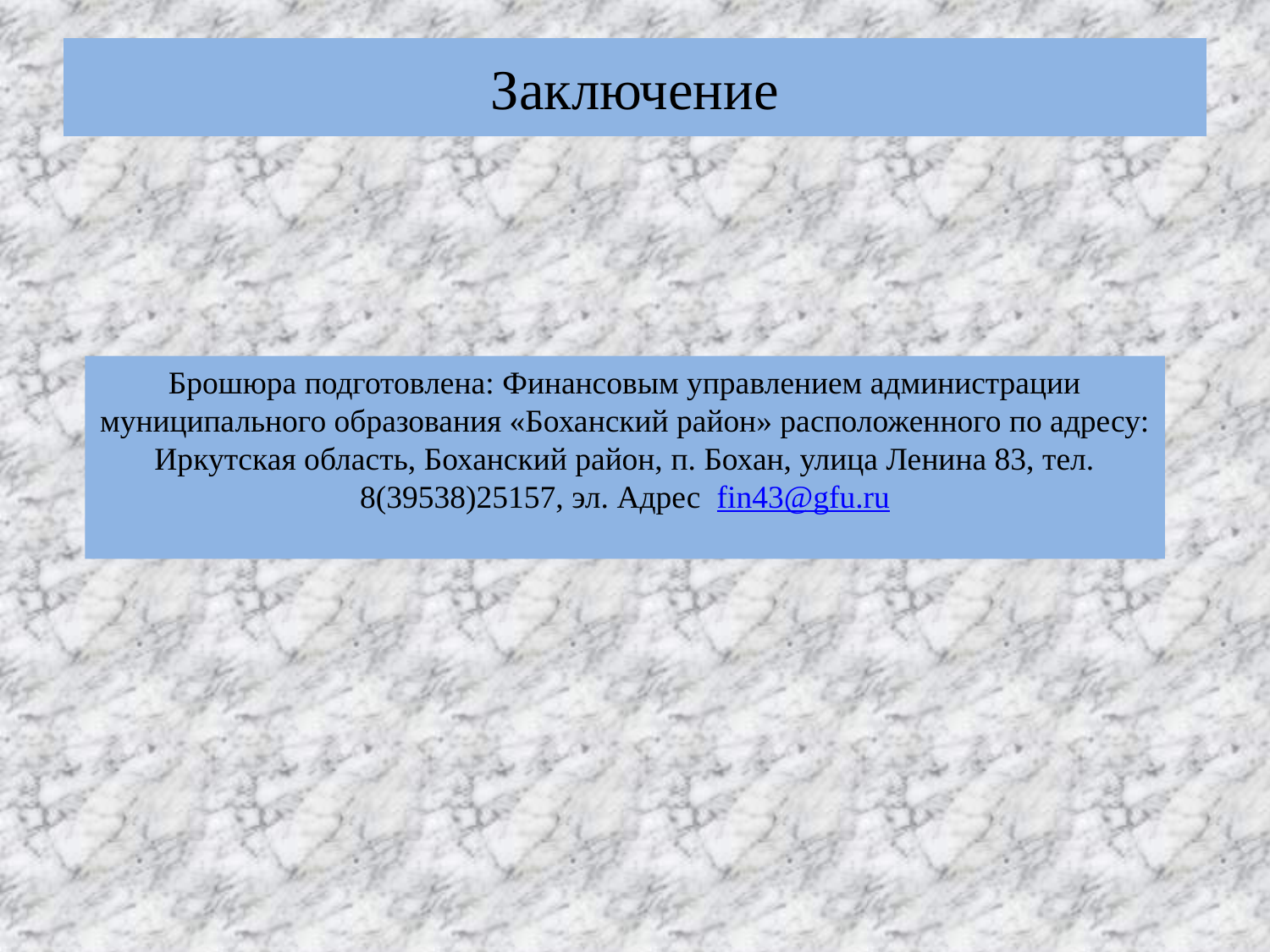

# Заключение
Брошюра подготовлена: Финансовым управлением администрации муниципального образования «Боханский район» расположенного по адресу: Иркутская область, Боханский район, п. Бохан, улица Ленина 83, тел. 8(39538)25157, эл. Адрес  fin43@gfu.ru